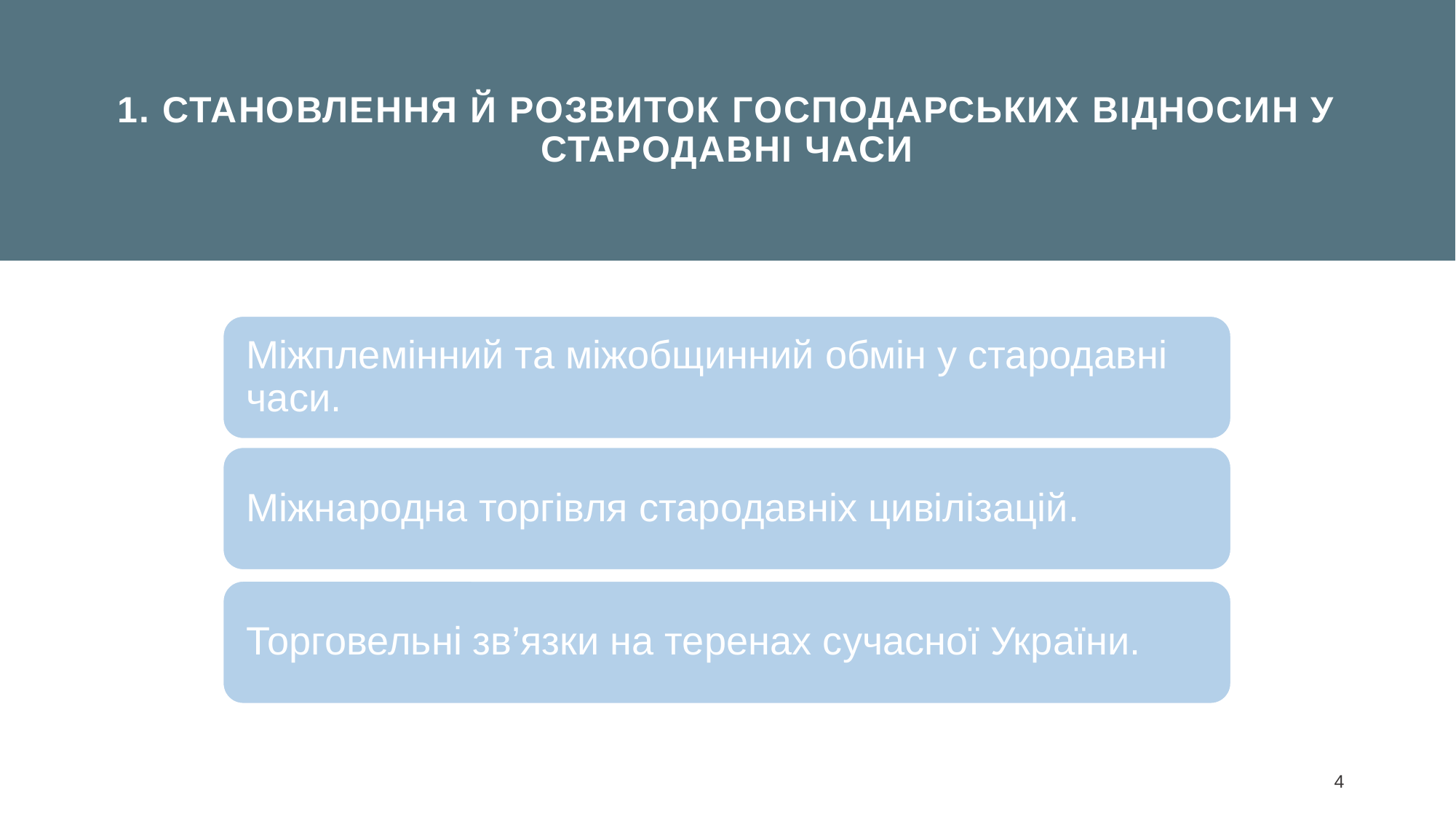

1. Становлення й розвиток господарських відносин у стародавні часи
Міжплемінний та міжобщинний обмін у стародавні часи.
Міжнародна торгівля стародавніх цивілізацій.
Торговельні зв’язки на теренах сучасної України.
4